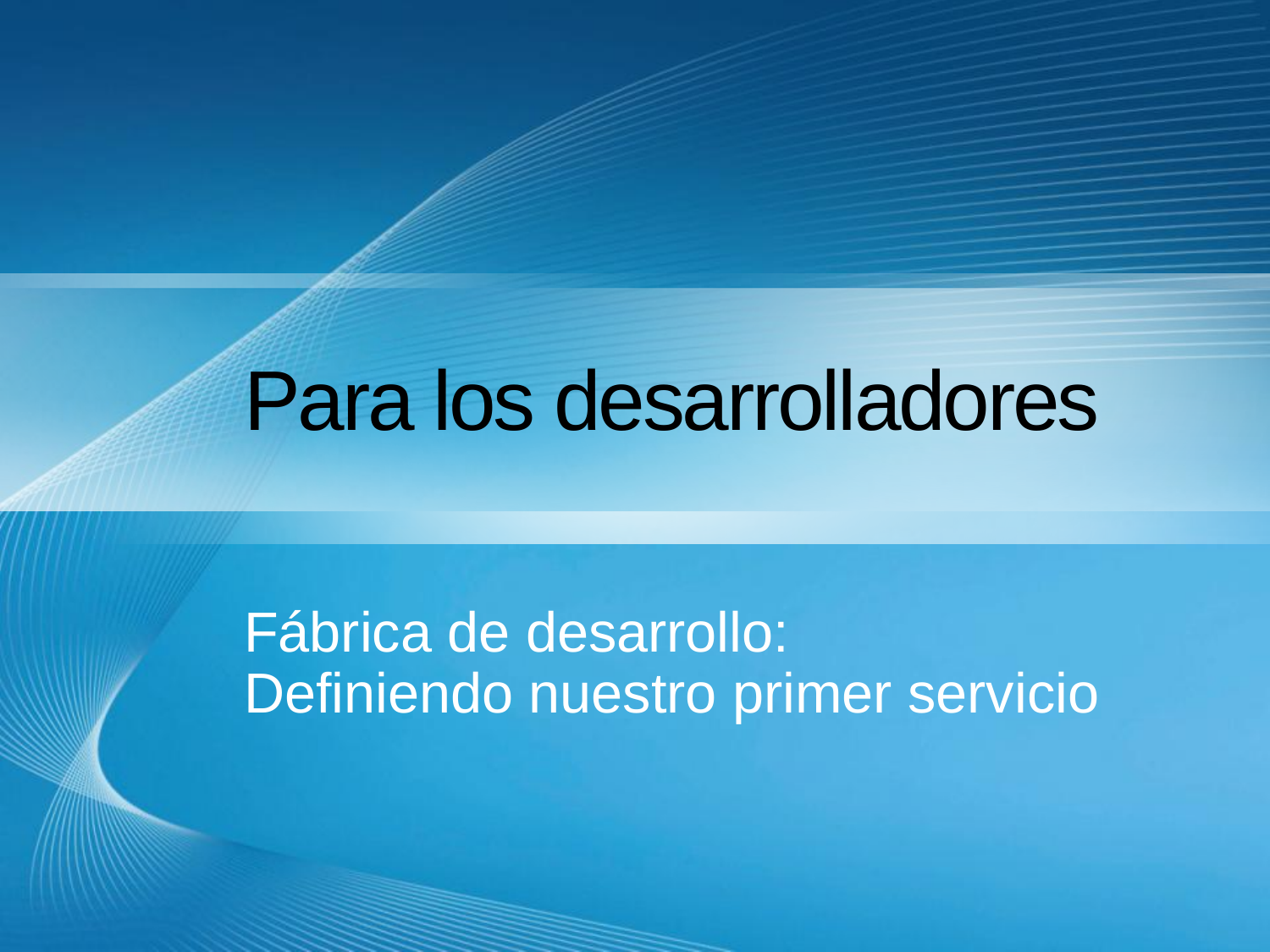

# Para los desarrolladores
Fábrica de desarrollo:
Definiendo nuestro primer servicio